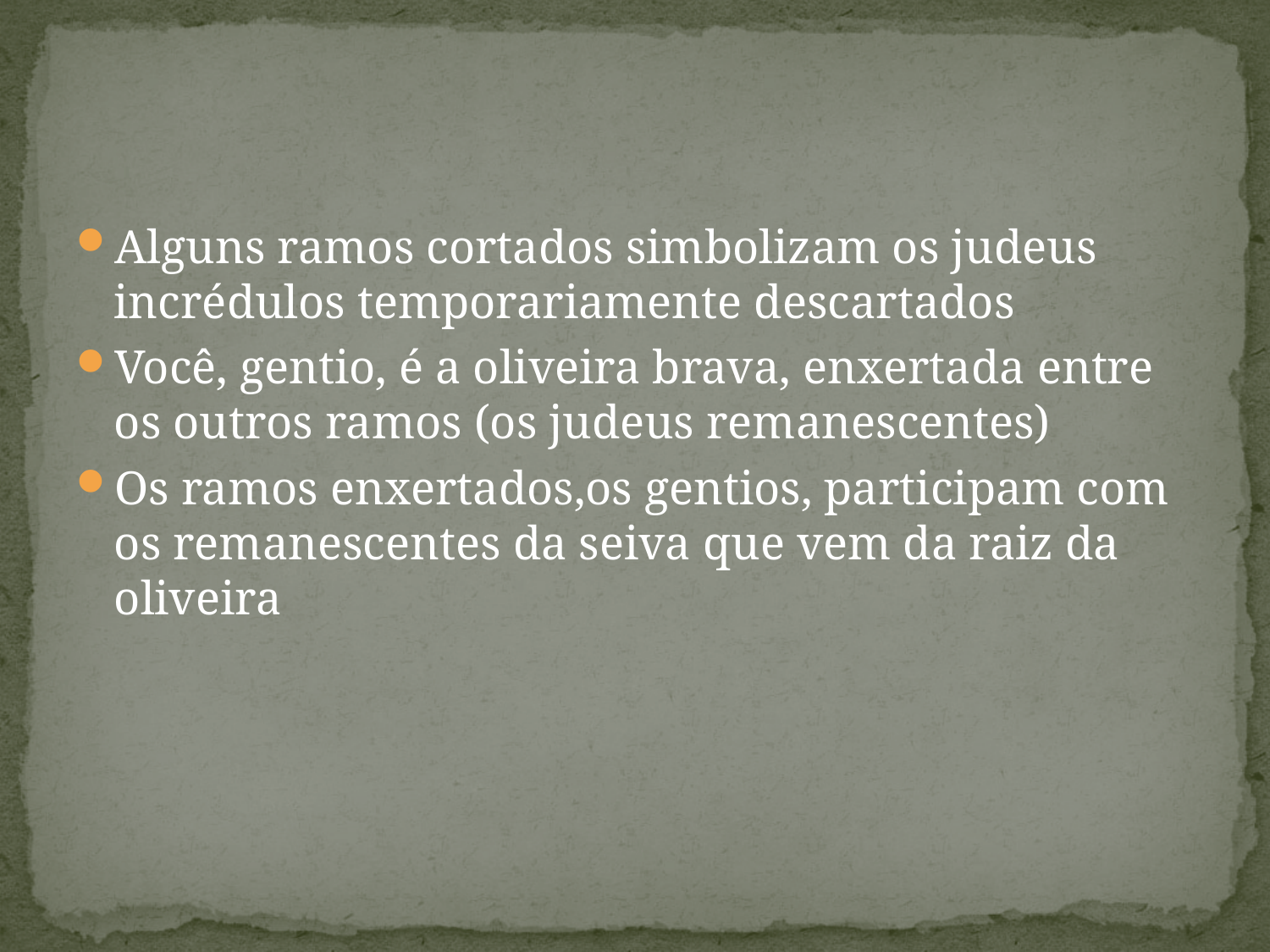

#
Alguns ramos cortados simbolizam os judeus incrédulos temporariamente descartados
Você, gentio, é a oliveira brava, enxertada entre os outros ramos (os judeus remanescentes)
Os ramos enxertados,os gentios, participam com os remanescentes da seiva que vem da raiz da oliveira